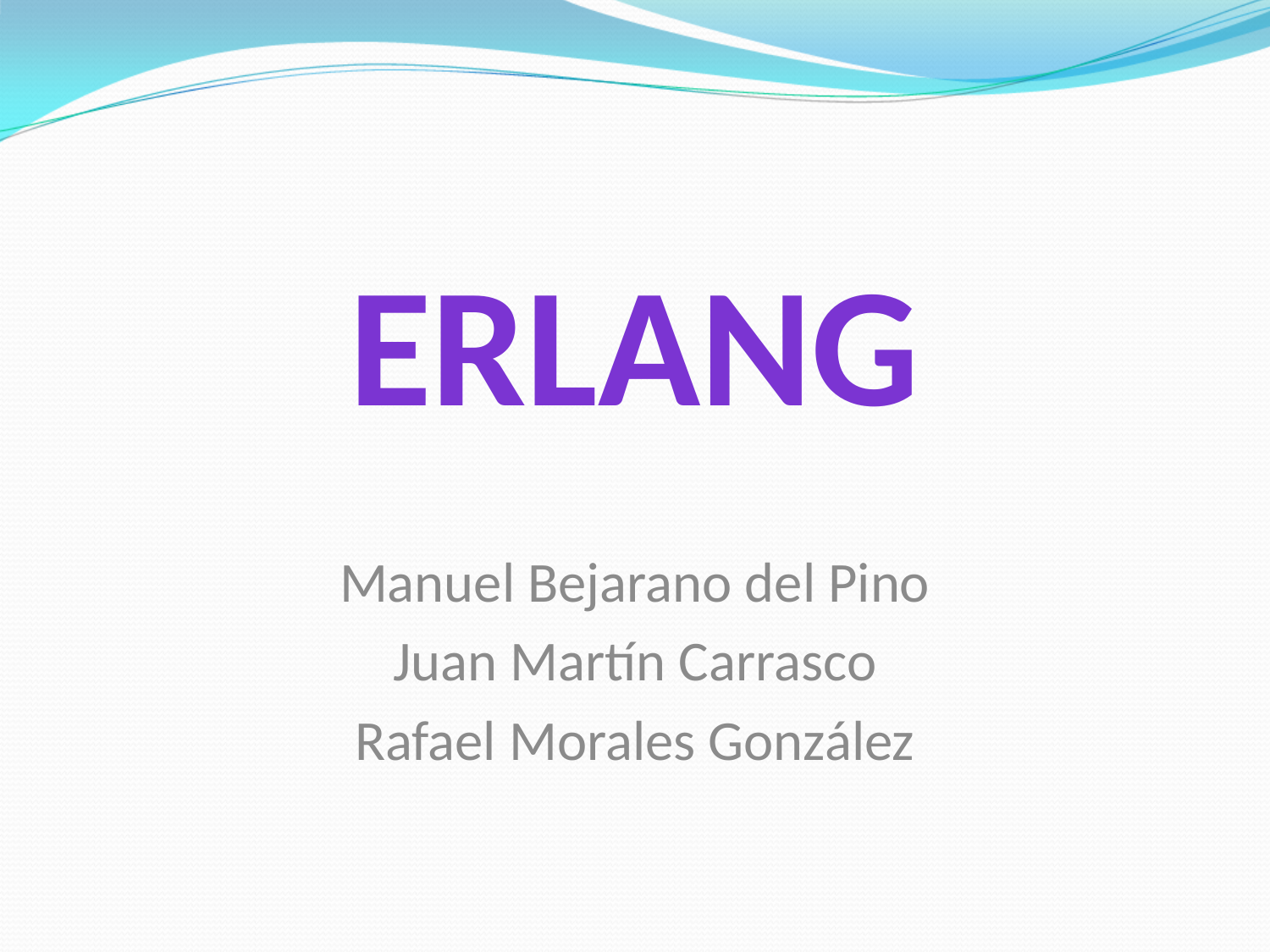

# ERLANG
Manuel Bejarano del Pino
Juan Martín Carrasco
Rafael Morales González